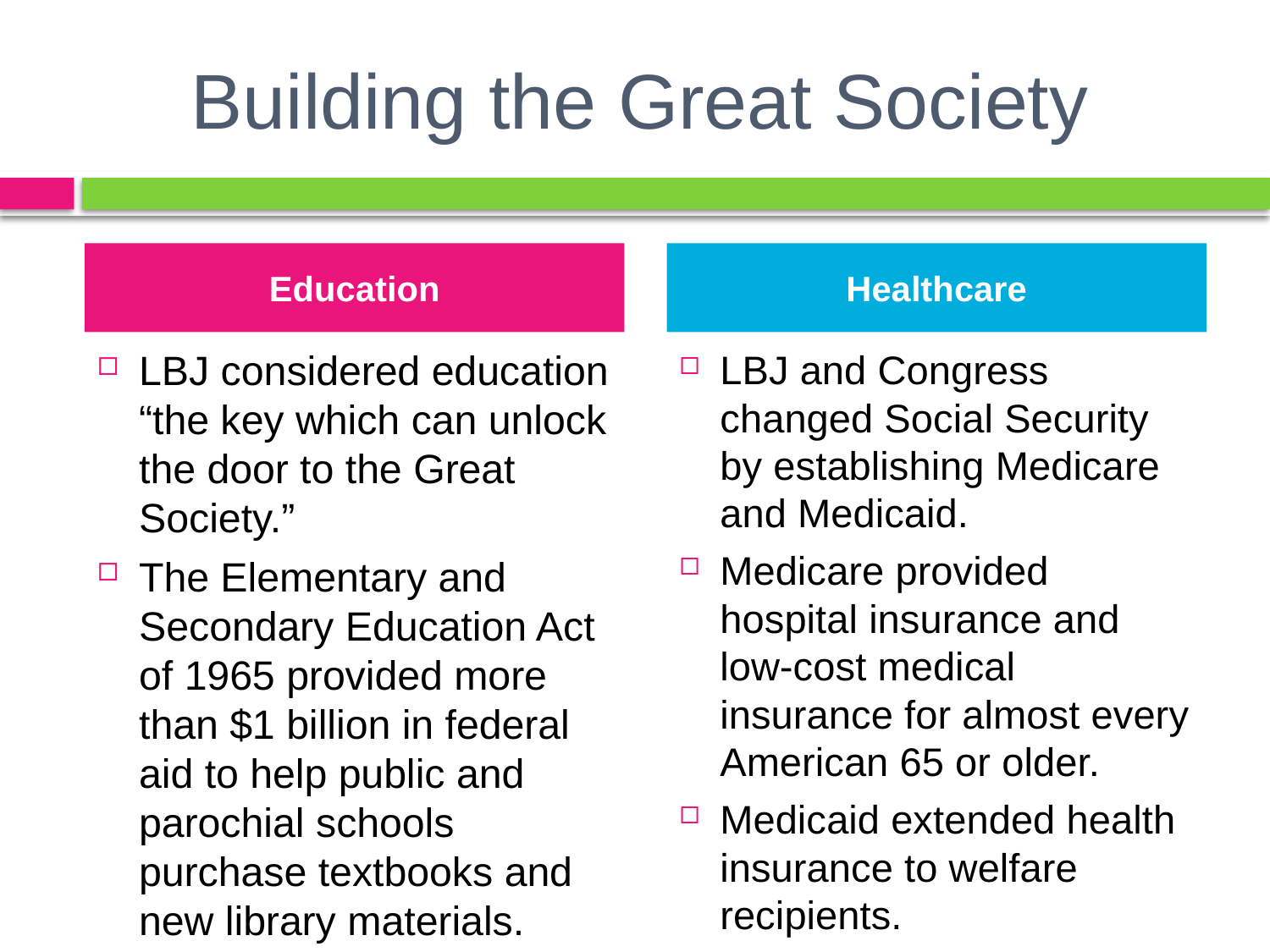

# Building the Great Society
Education
Healthcare
LBJ considered education “the key which can unlock the door to the Great Society.”
The Elementary and Secondary Education Act of 1965 provided more than $1 billion in federal aid to help public and parochial schools purchase textbooks and new library materials.
LBJ and Congress changed Social Security by establishing Medicare and Medicaid.
Medicare provided hospital insurance and low-cost medical insurance for almost every American 65 or older.
Medicaid extended health insurance to welfare recipients.